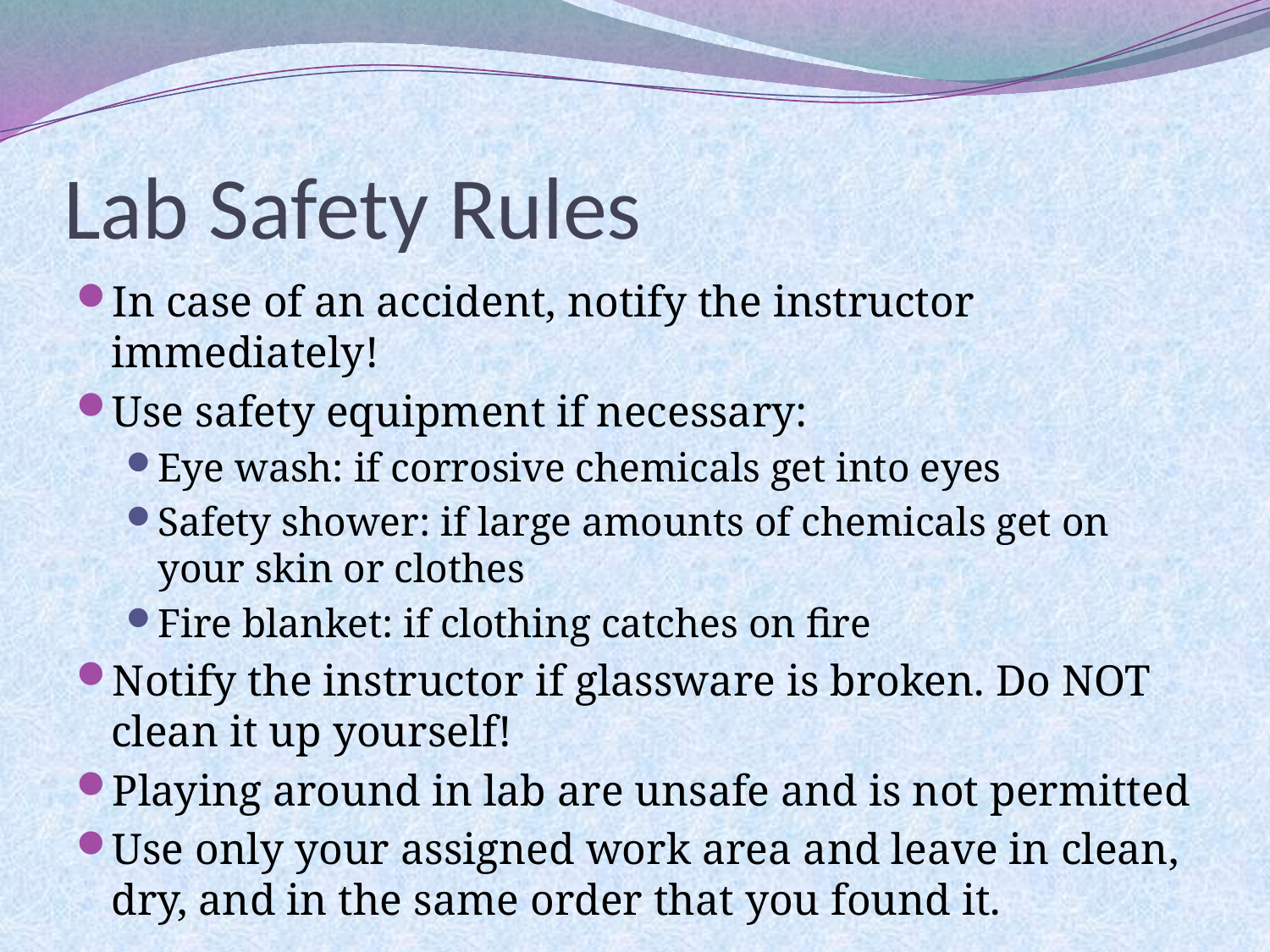

# Lab Safety Rules
In case of an accident, notify the instructor immediately!
Use safety equipment if necessary:
Eye wash: if corrosive chemicals get into eyes
Safety shower: if large amounts of chemicals get on your skin or clothes
Fire blanket: if clothing catches on fire
Notify the instructor if glassware is broken. Do NOT clean it up yourself!
Playing around in lab are unsafe and is not permitted
Use only your assigned work area and leave in clean, dry, and in the same order that you found it.